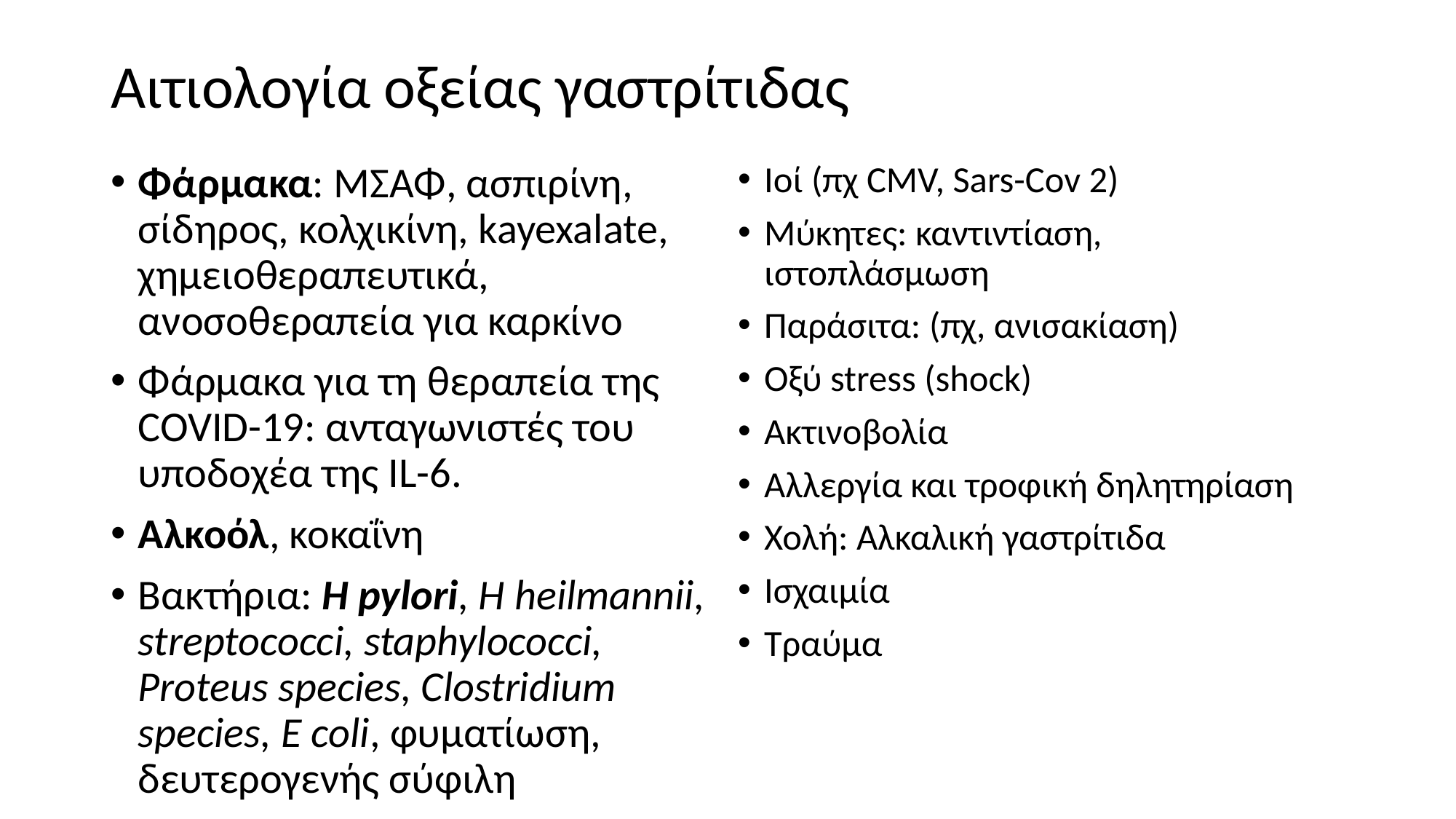

# Αιτιολογία οξείας γαστρίτιδας
Φάρμακα: ΜΣΑΦ, ασπιρίνη, σίδηρος, κολχικίνη, kayexalate, χημειοθεραπευτικά, ανοσοθεραπεία για καρκίνο
Φάρμακα για τη θεραπεία της COVID-19: ανταγωνιστές του υποδοχέα της IL-6.
Αλκοόλ, κοκαΐνη
Βακτήρια: H pylori, H heilmannii, streptococci, staphylococci, Proteus species, Clostridium species, E coli, φυματίωση, δευτερογενής σύφιλη

Ιοί (πχ CMV, Sars-Cov 2)
Μύκητες: καντιντίαση, ιστοπλάσμωση
Παράσιτα: (πχ, ανισακίαση)
Οξύ stress (shock)
Ακτινοβολία
Αλλεργία και τροφική δηλητηρίαση
Χολή: Αλκαλική γαστρίτιδα
Ισχαιμία
Τραύμα